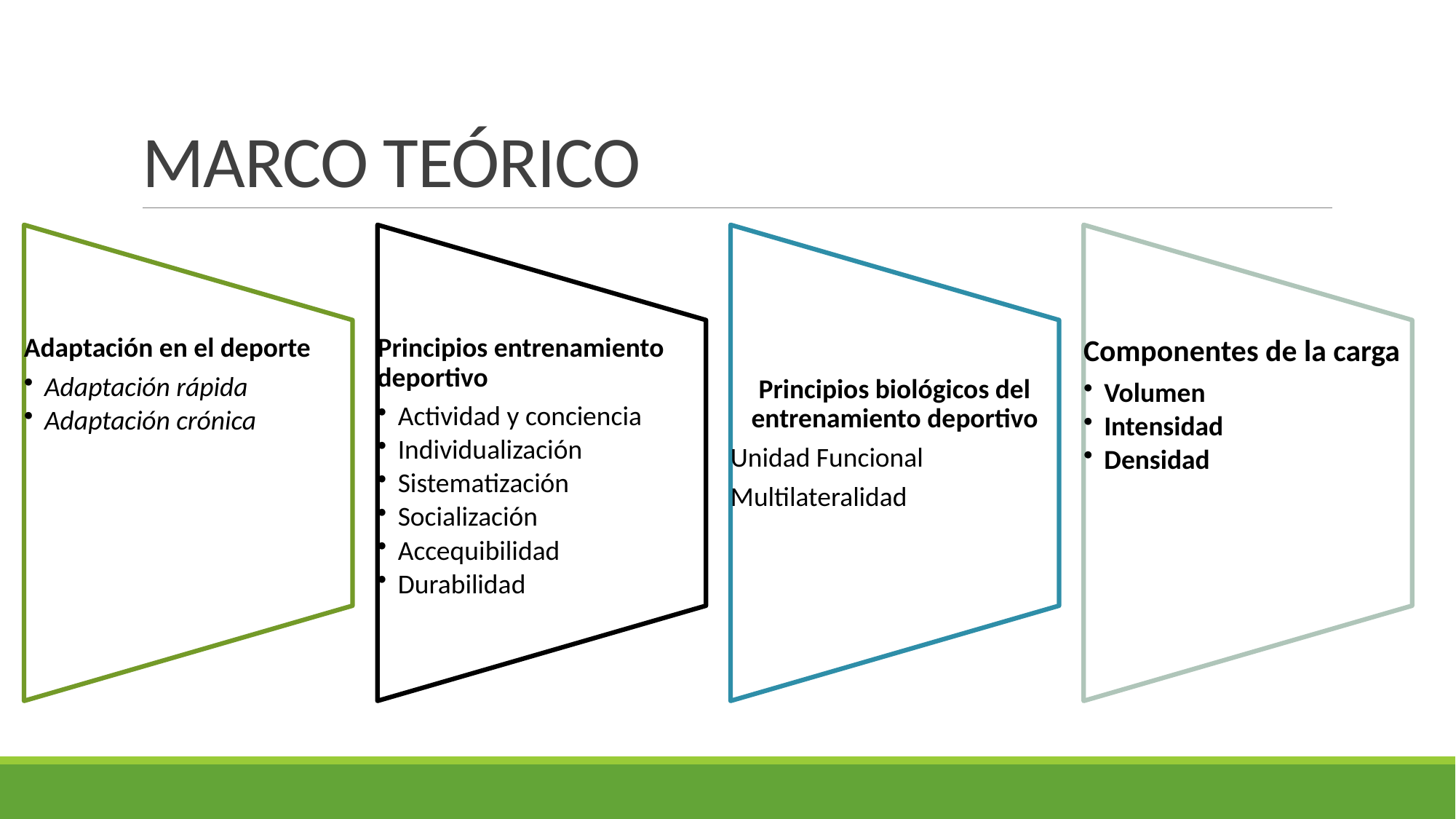

# MARCO TEÓRICO
Adaptación en el deporte
Adaptación rápida
Adaptación crónica
Principios entrenamiento deportivo
Actividad y conciencia
Individualización
Sistematización
Socialización
Accequibilidad
Durabilidad
Principios biológicos del entrenamiento deportivo
Unidad Funcional
Multilateralidad

Componentes de la carga
Volumen
Intensidad
Densidad